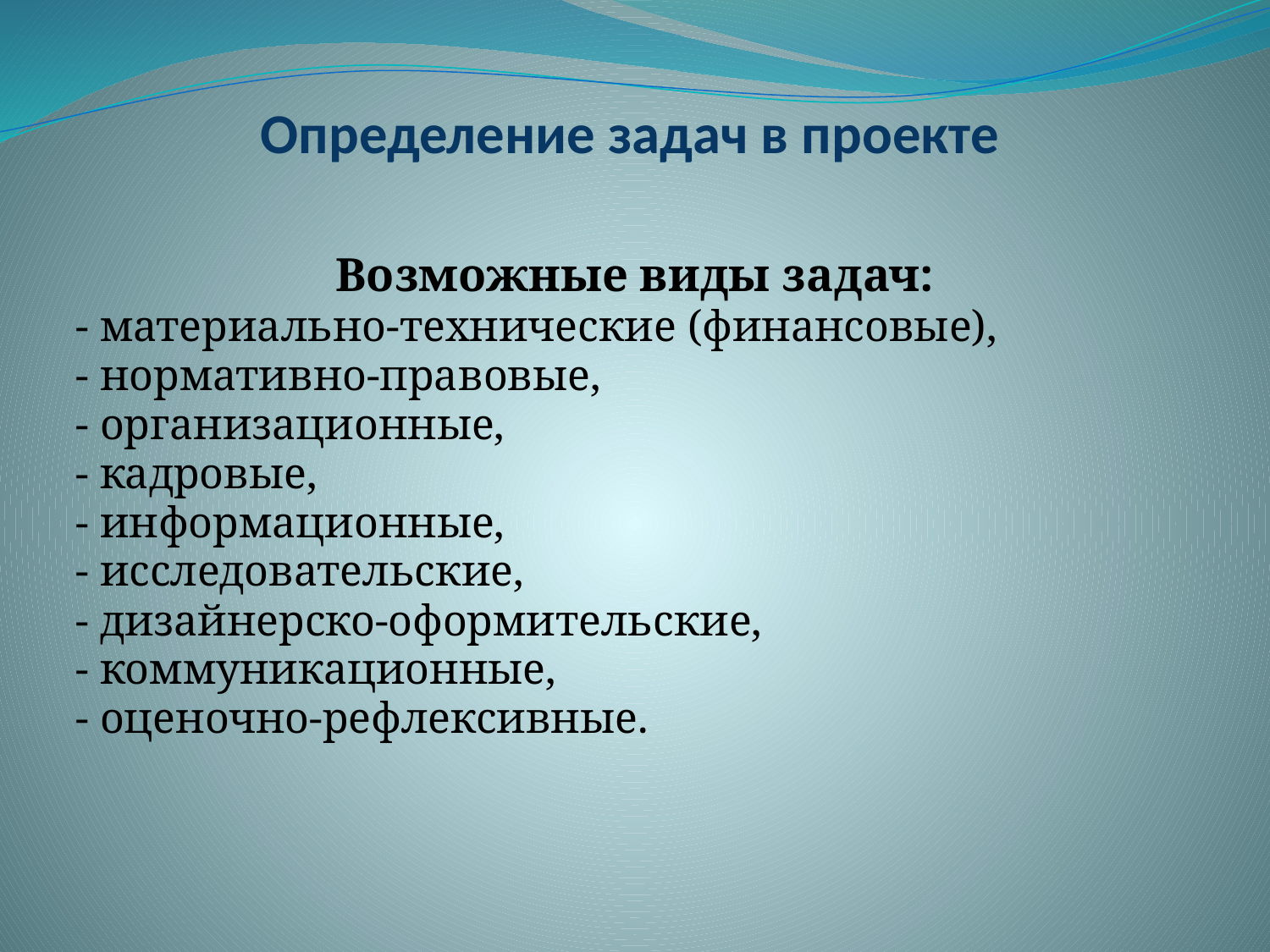

# Определение задач в проекте

Возможные виды задач:
- материально-технические (финансовые),
- нормативно-правовые,
- организационные,
- кадровые,
- информационные,
- исследовательские,
- дизайнерско-оформительские,
- коммуникационные,
- оценочно-рефлексивные.